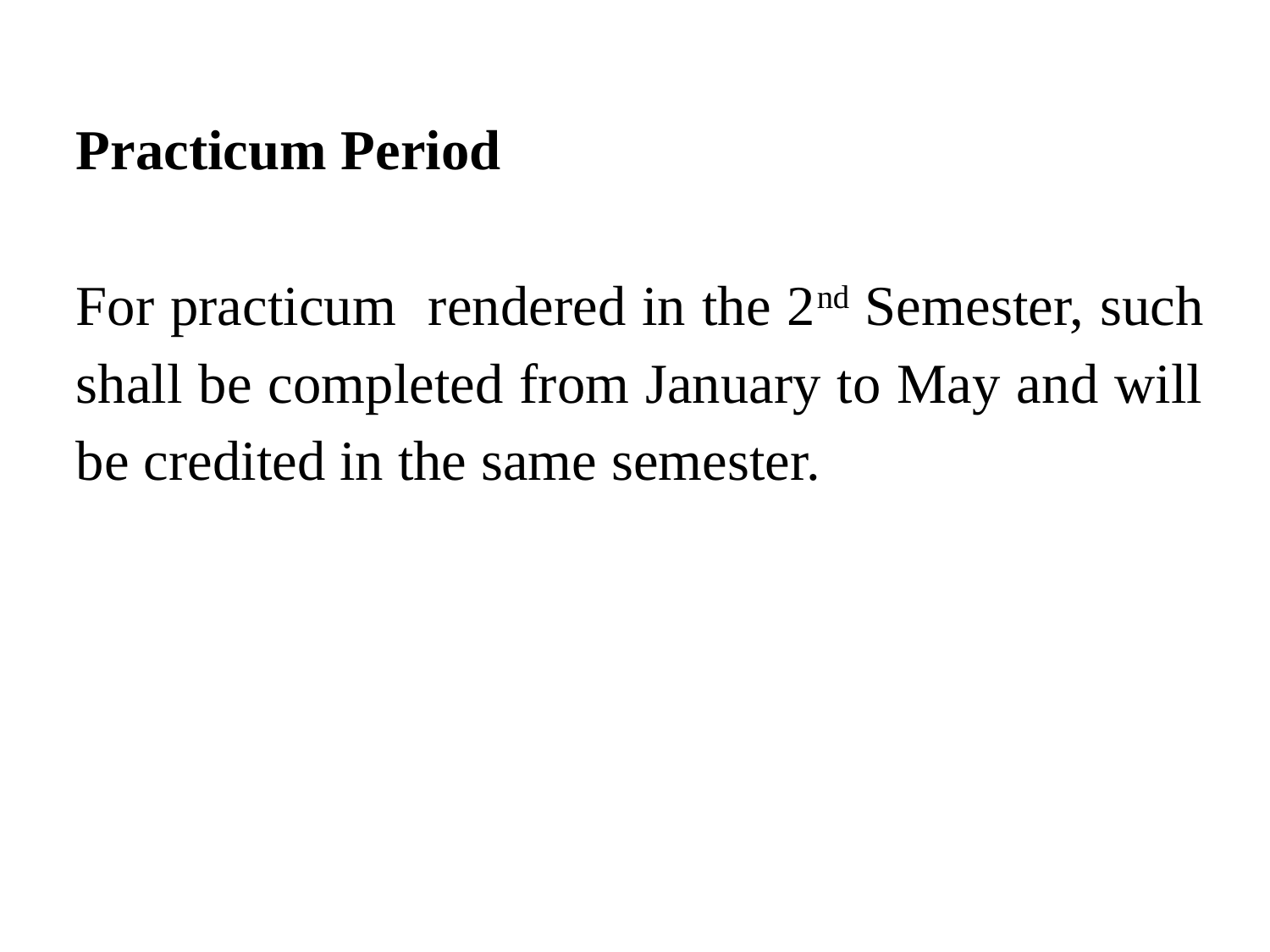

Practicum Period

For practicum  rendered in the 2nd Semester, such shall be completed from January to May and will be credited in the same semester.